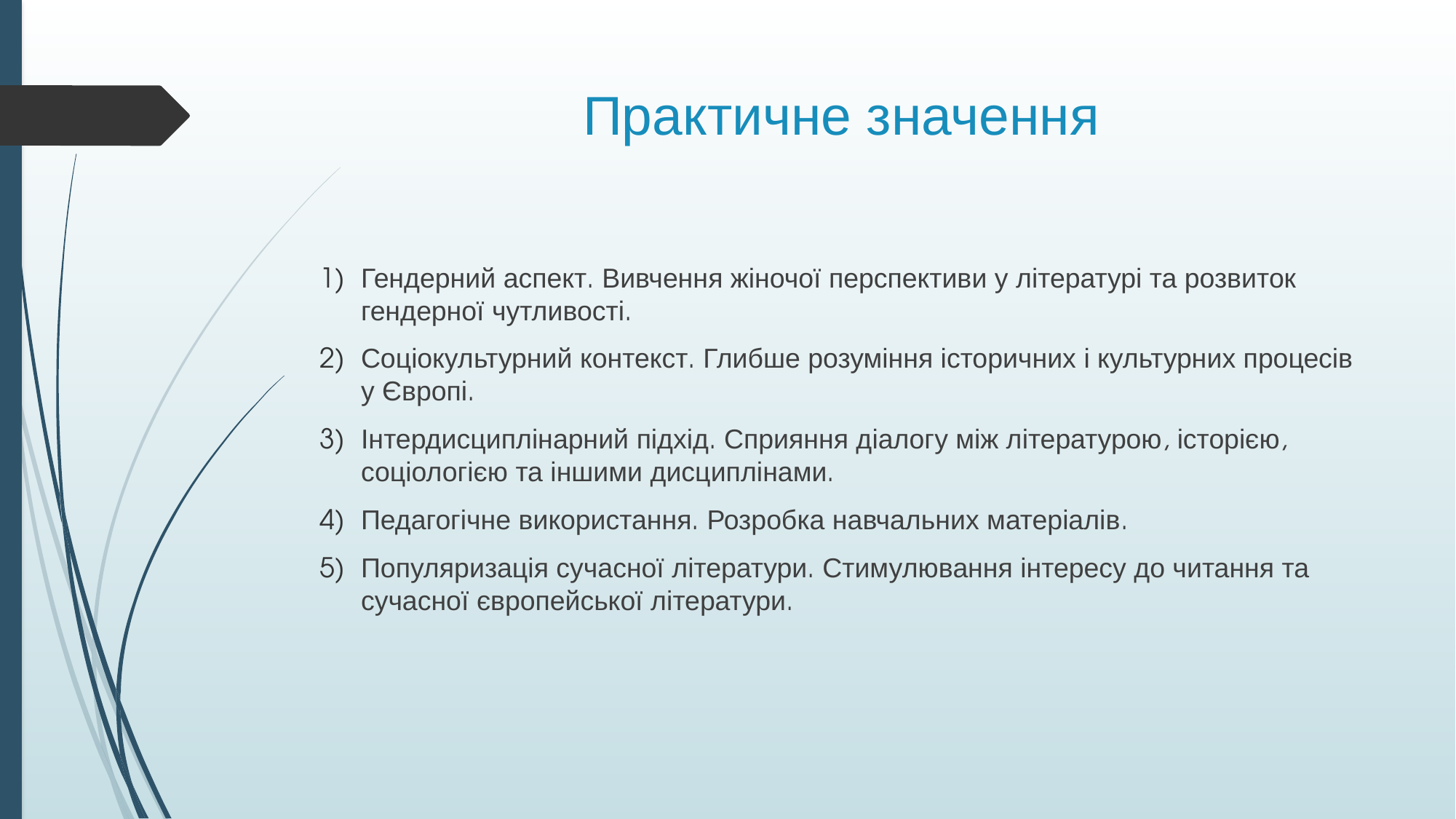

# Практичне значення
Гендерний аспект. Вивчення жіночої перспективи у літературі та розвиток гендерної чутливості.
Соціокультурний контекст. Глибше розуміння історичних і культурних процесів у Європі.
Інтердисциплінарний підхід. Сприяння діалогу між літературою, історією, соціологією та іншими дисциплінами.
Педагогічне використання. Розробка навчальних матеріалів.
Популяризація сучасної літератури. Стимулювання інтересу до читання та сучасної європейської літератури.